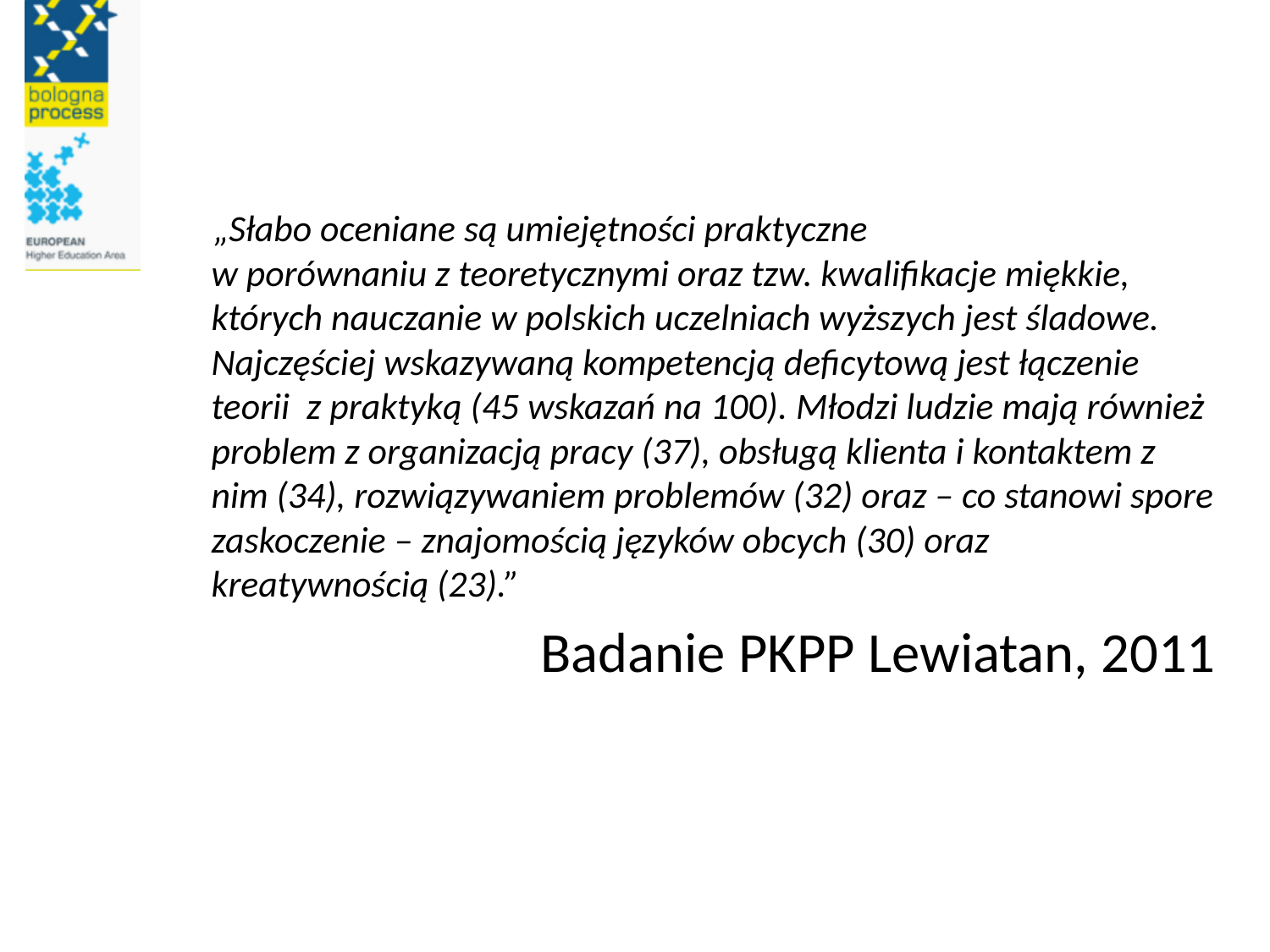

#
„Słabo oceniane są umiejętności praktyczne
w porównaniu z teoretycznymi oraz tzw. kwalifikacje miękkie, których nauczanie w polskich uczelniach wyższych jest śladowe. Najczęściej wskazywaną kompetencją deficytową jest łączenie teorii  z praktyką (45 wskazań na 100). Młodzi ludzie mają również problem z organizacją pracy (37), obsługą klienta i kontaktem z nim (34), rozwiązywaniem problemów (32) oraz – co stanowi spore zaskoczenie – znajomością języków obcych (30) oraz kreatywnością (23).”
Badanie PKPP Lewiatan, 2011